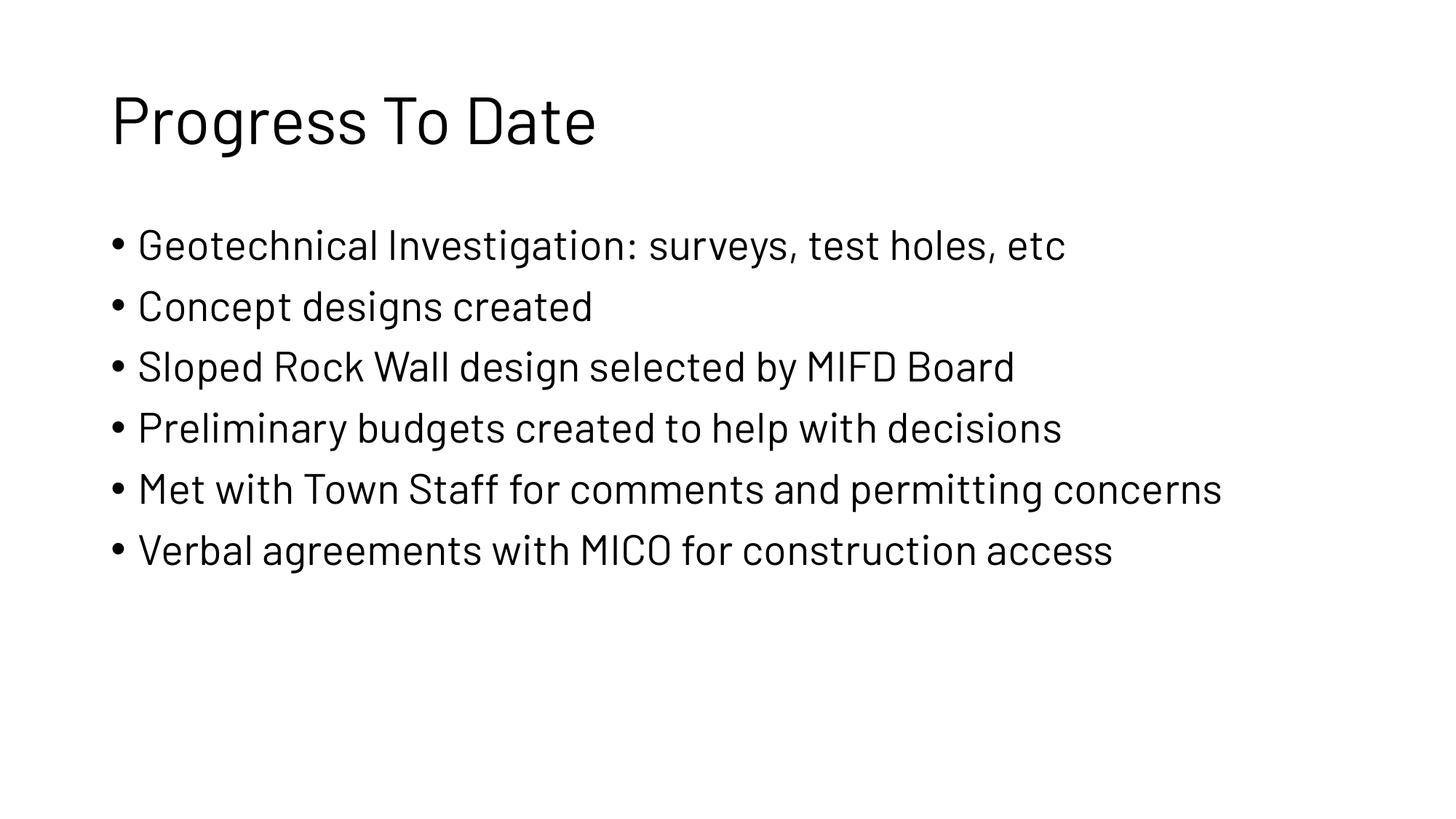

# Progress To Date
Geotechnical Investigation: surveys, test holes, etc
Concept designs created
Sloped Rock Wall design selected by MIFD Board
Preliminary budgets created to help with decisions
Met with Town Staff for comments and permitting concerns
Verbal agreements with MICO for construction access